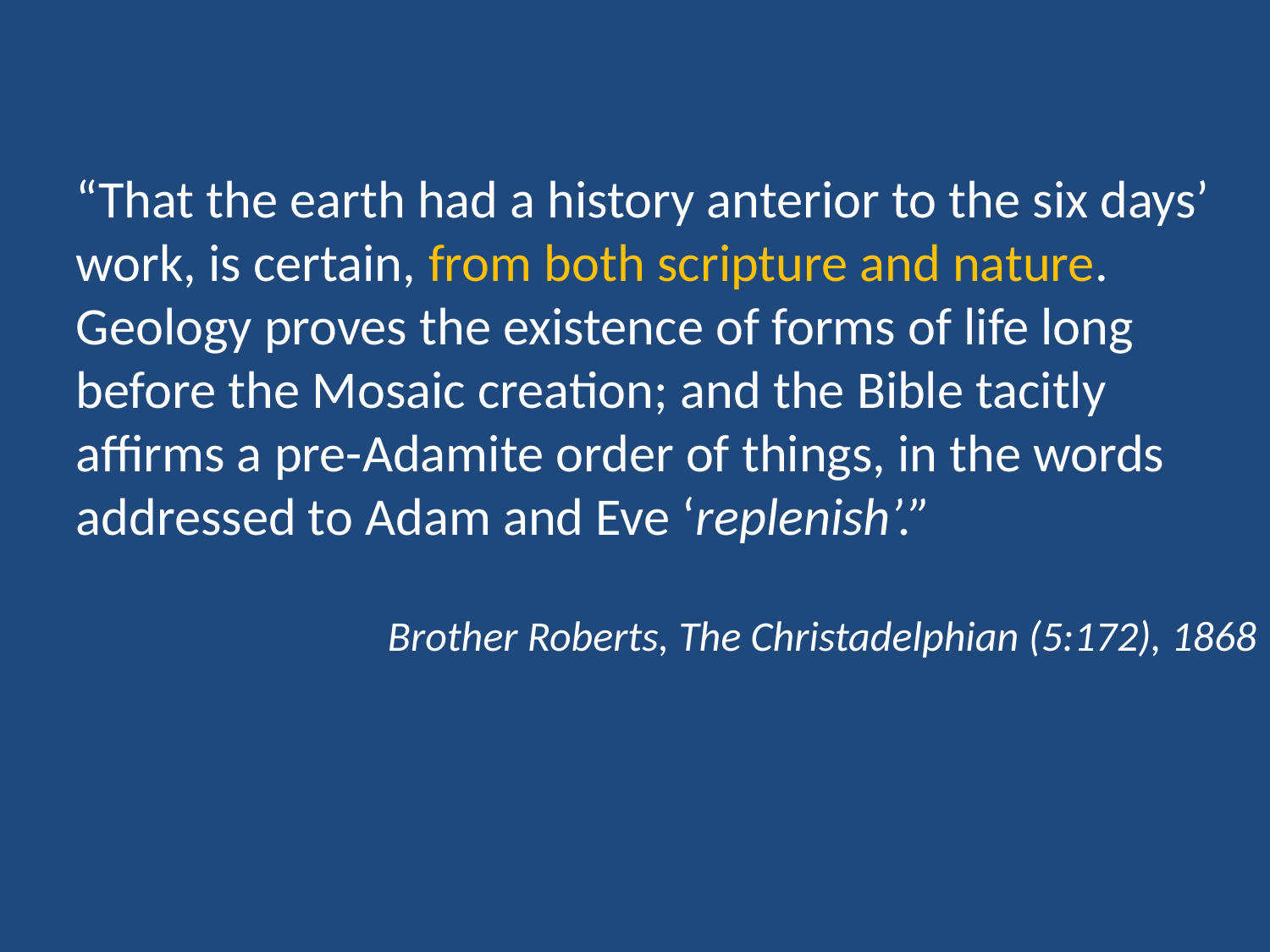

“That the earth had a history anterior to the six days’ work, is certain, from both scripture and nature. Geology proves the existence of forms of life long before the Mosaic creation; and the Bible tacitly affirms a pre-Adamite order of things, in the words addressed to Adam and Eve ‘replenish’.”

Brother Roberts, The Christadelphian (5:172), 1868